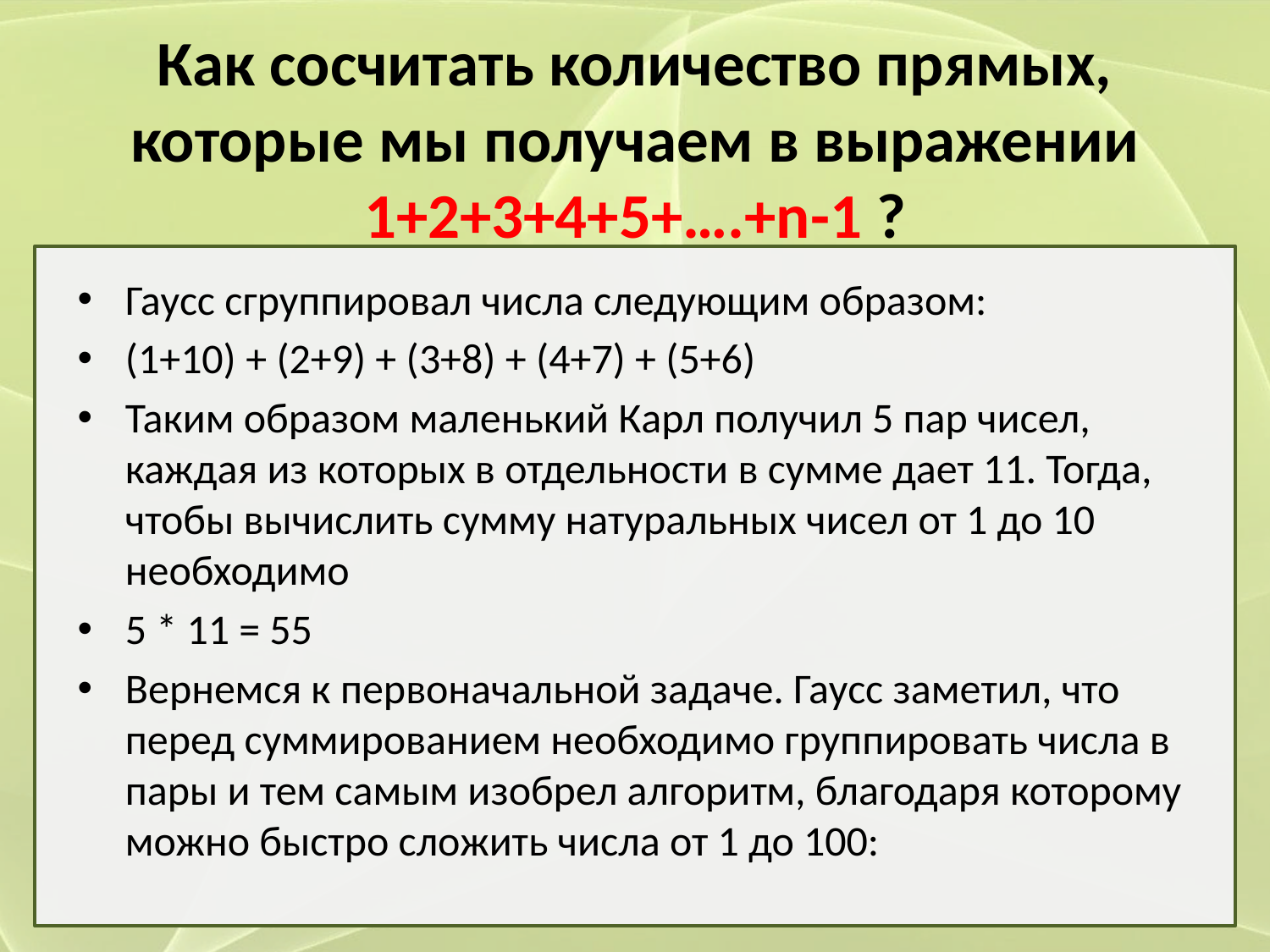

# Как сосчитать количество прямых, которые мы получаем в выражении 1+2+3+4+5+….+n-1 ?

Гаусс сгруппировал числа следующим образом:
(1+10) + (2+9) + (3+8) + (4+7) + (5+6)
Таким образом маленький Карл получил 5 пар чисел, каждая из которых в отдельности в сумме дает 11. Тогда, чтобы вычислить сумму натуральных чисел от 1 до 10 необходимо
5 * 11 = 55
Вернемся к первоначальной задаче. Гаусс заметил, что перед суммированием необходимо группировать числа в пары и тем самым изобрел алгоритм, благодаря которому можно быстро сложить числа от 1 до 100: